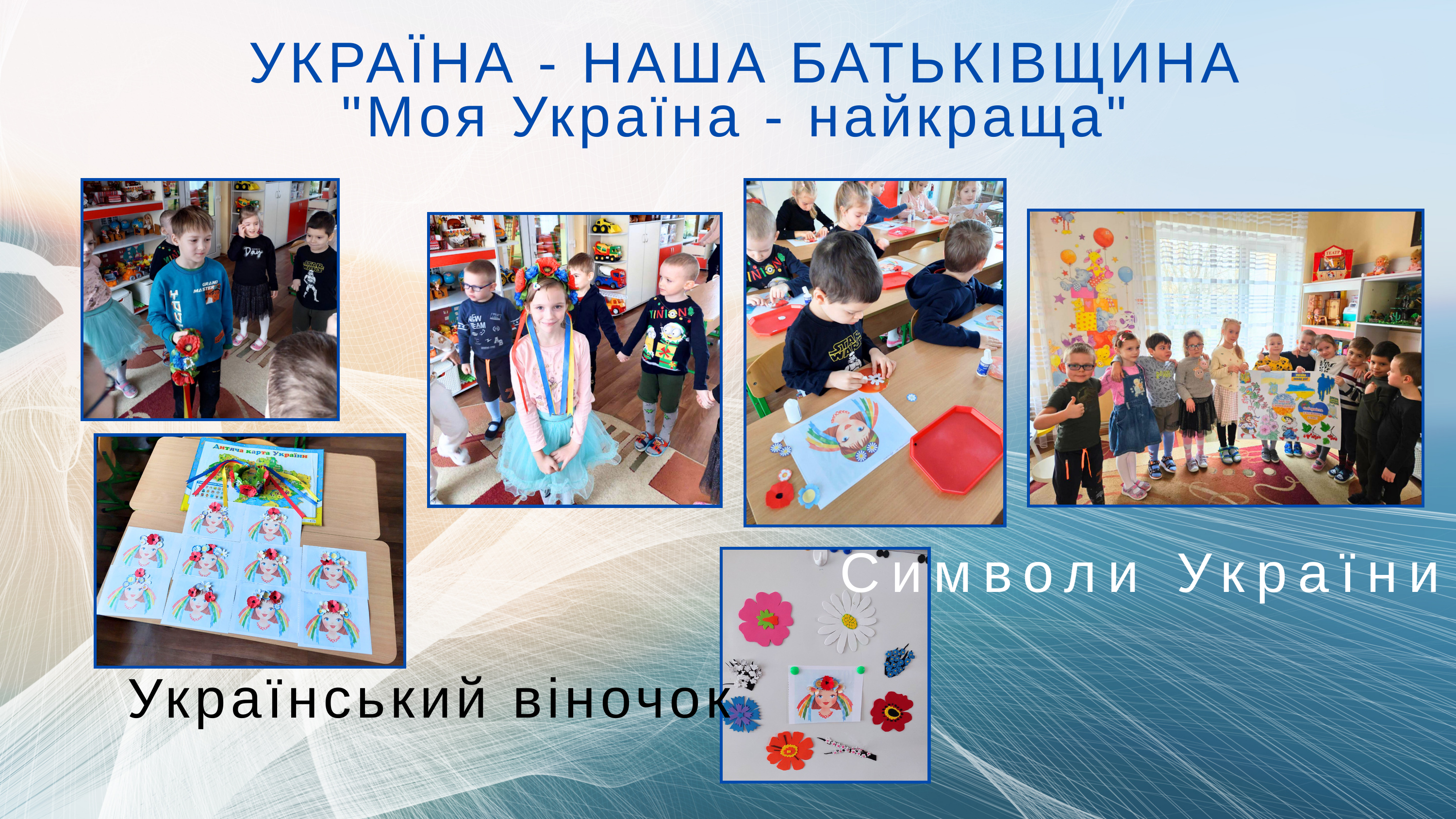

УКРАЇНА - НАША БАТЬКІВЩИНА
"Моя Україна - найкраща"

Символи України
Український віночок